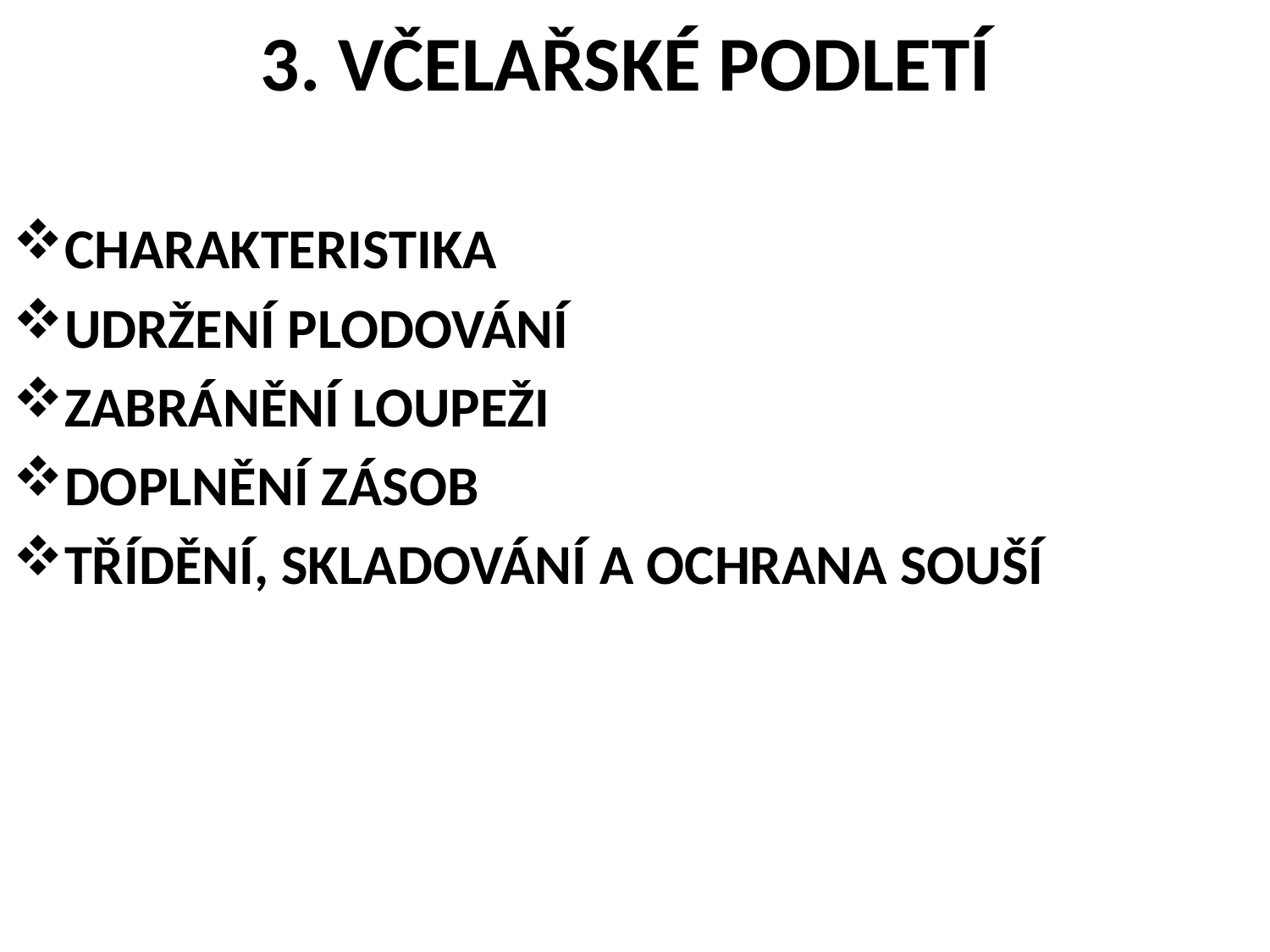

# 3. VČELAŘSKÉ PODLETÍ
CHARAKTERISTIKA
UDRŽENÍ PLODOVÁNÍ
ZABRÁNĚNÍ LOUPEŽI
DOPLNĚNÍ ZÁSOB
TŘÍDĚNÍ, SKLADOVÁNÍ A OCHRANA SOUŠÍ